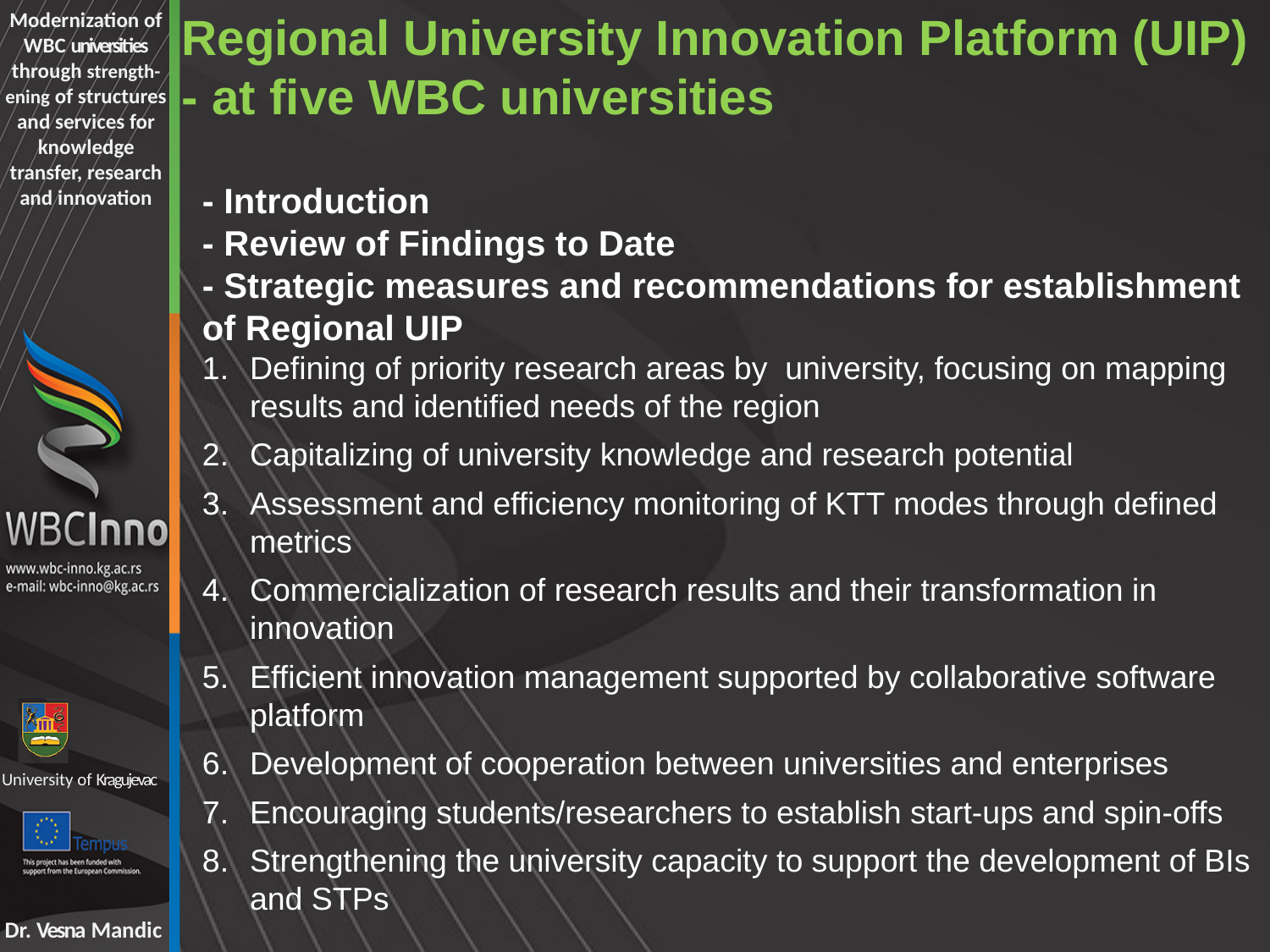

Regional University Innovation Platform (UIP)
- at five WBC universities
- Introduction
- Review of Findings to Date
- Strategic measures and recommendations for establishment of Regional UIP
Defining of priority research areas by  university, focusing on mapping results and identified needs of the region
Capitalizing of university knowledge and research potential
Assessment and efficiency monitoring of KTT modes through defined metrics
Commercialization of research results and their transformation in innovation
Efficient innovation management supported by collaborative software platform
Development of cooperation between universities and enterprises
Encouraging students/researchers to establish start-ups and spin-offs
Strengthening the university capacity to support the development of BIs and STPs